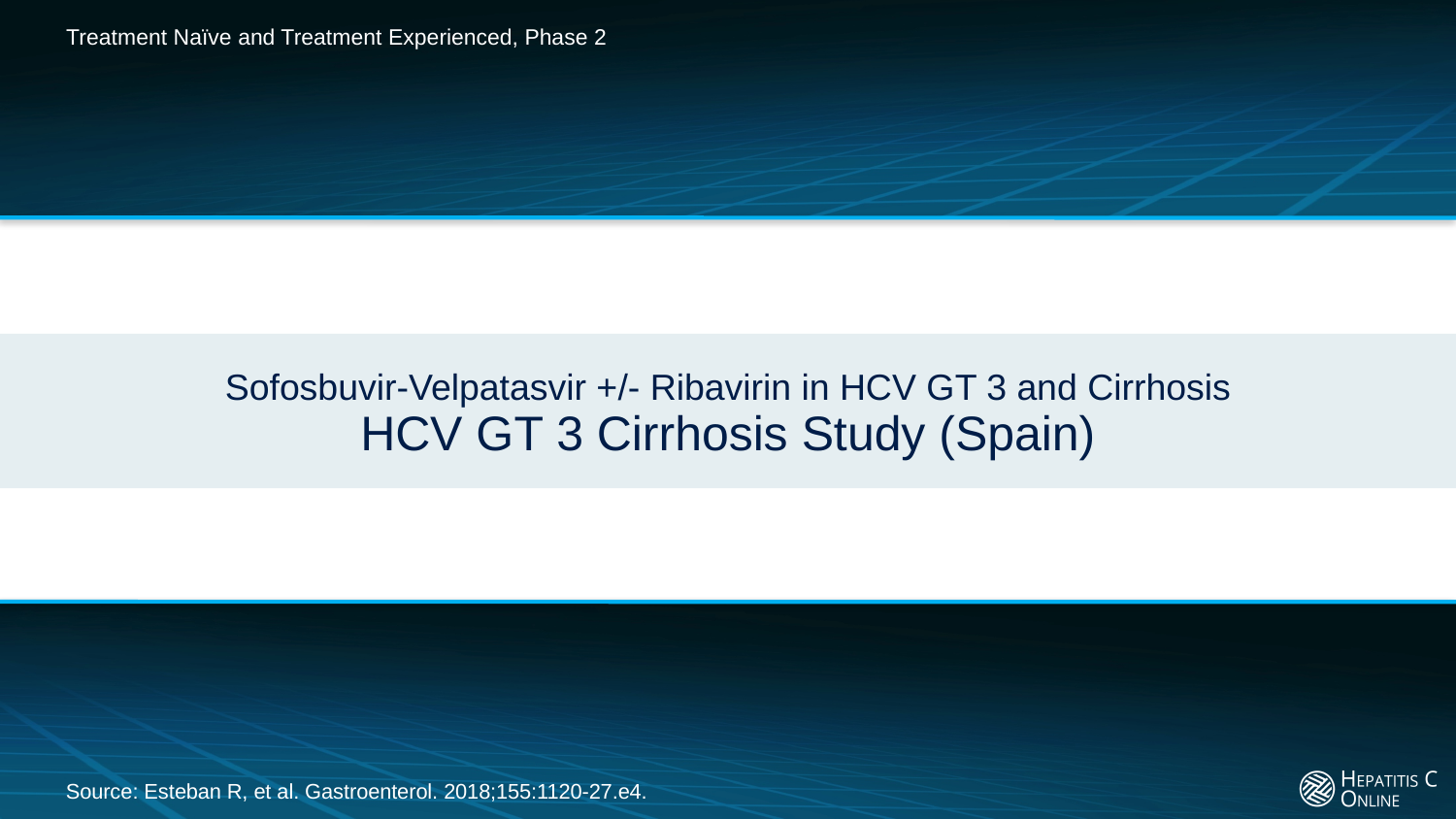

Treatment Naïve and Treatment Experienced, Phase 2
# Sofosbuvir-Velpatasvir +/- Ribavirin in HCV GT 3 and Cirrhosis HCV GT 3 Cirrhosis Study (Spain)
Source: Esteban R, et al. Gastroenterol. 2018;155:1120-27.e4.